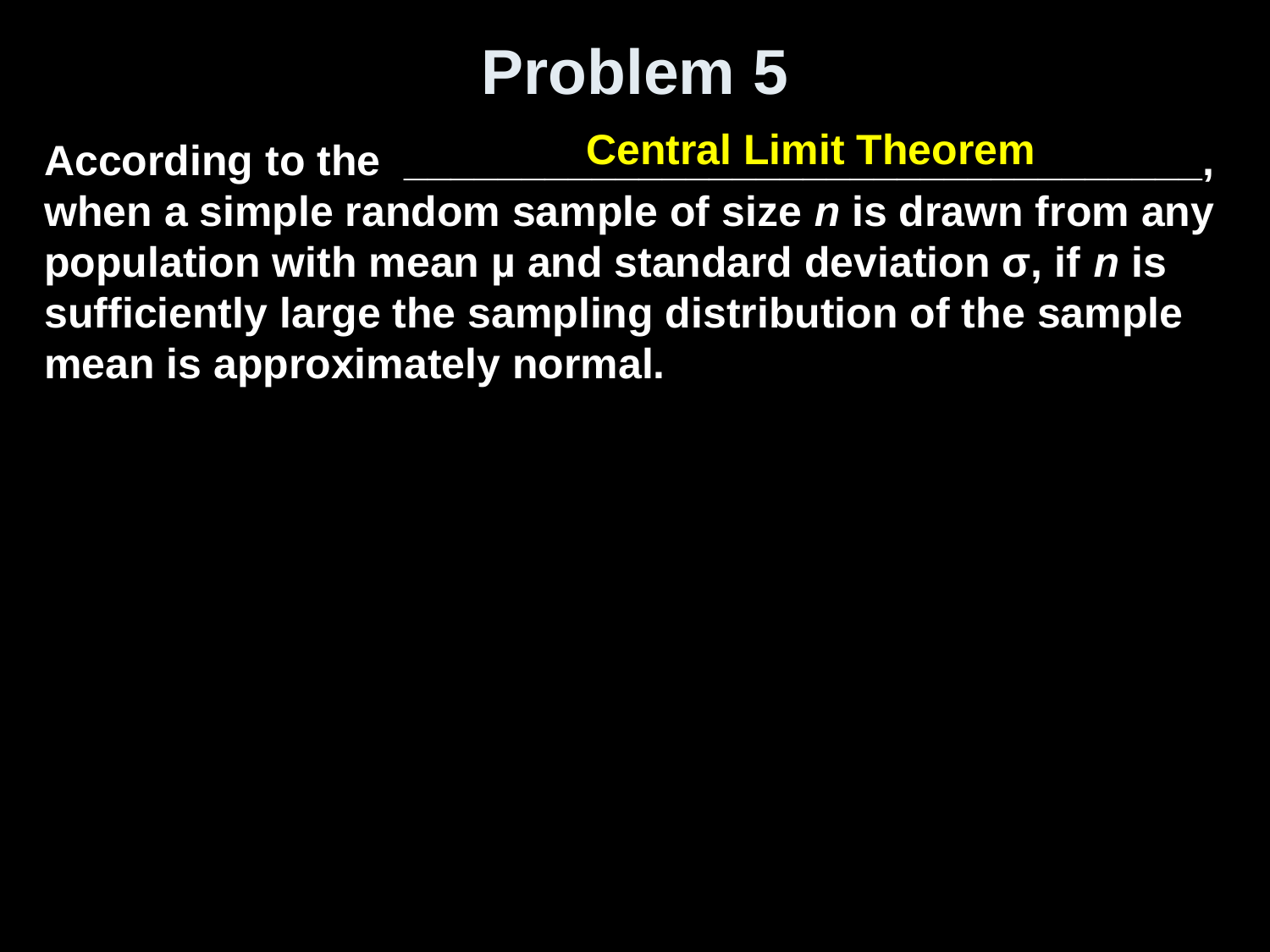

# Problem 5
Central Limit Theorem
According to the  __________________________________, when a simple random sample of size n is drawn from any population with mean µ and standard deviation σ, if n is sufficiently large the sampling distribution of the sample mean is approximately normal.